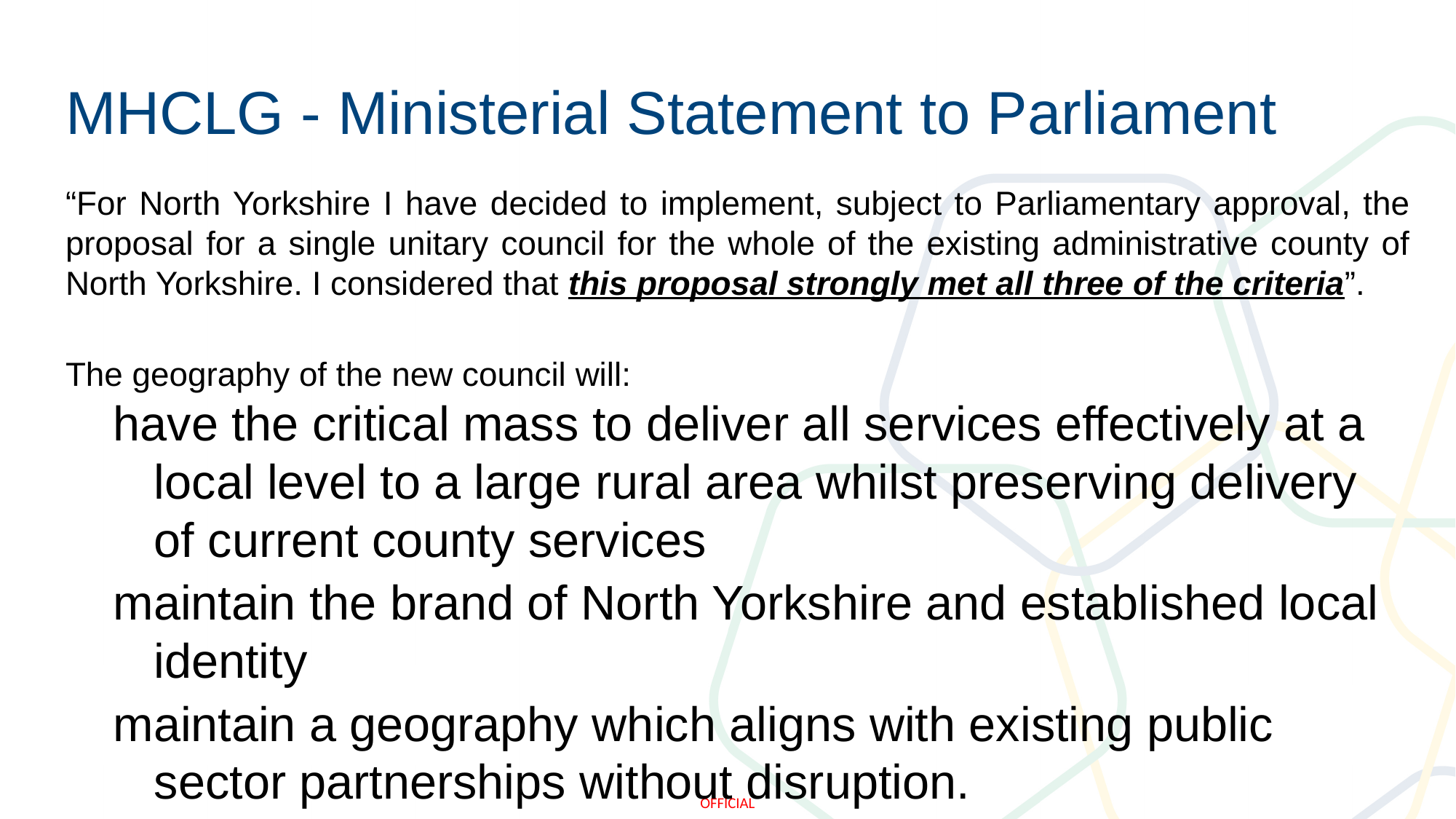

# MHCLG - Ministerial Statement to Parliament
“For North Yorkshire I have decided to implement, subject to Parliamentary approval, the proposal for a single unitary council for the whole of the existing administrative county of North Yorkshire. I considered that this proposal strongly met all three of the criteria”.

The geography of the new council will:
have the critical mass to deliver all services effectively at a local level to a large rural area whilst preserving delivery of current county services
maintain the brand of North Yorkshire and established local identity
maintain a geography which aligns with existing public sector partnerships without disruption.

“I have also decided not to implement the proposal for two unitary councils………I considered that this proposal did not meet the improving local government and service delivery and credible geography criteria”.